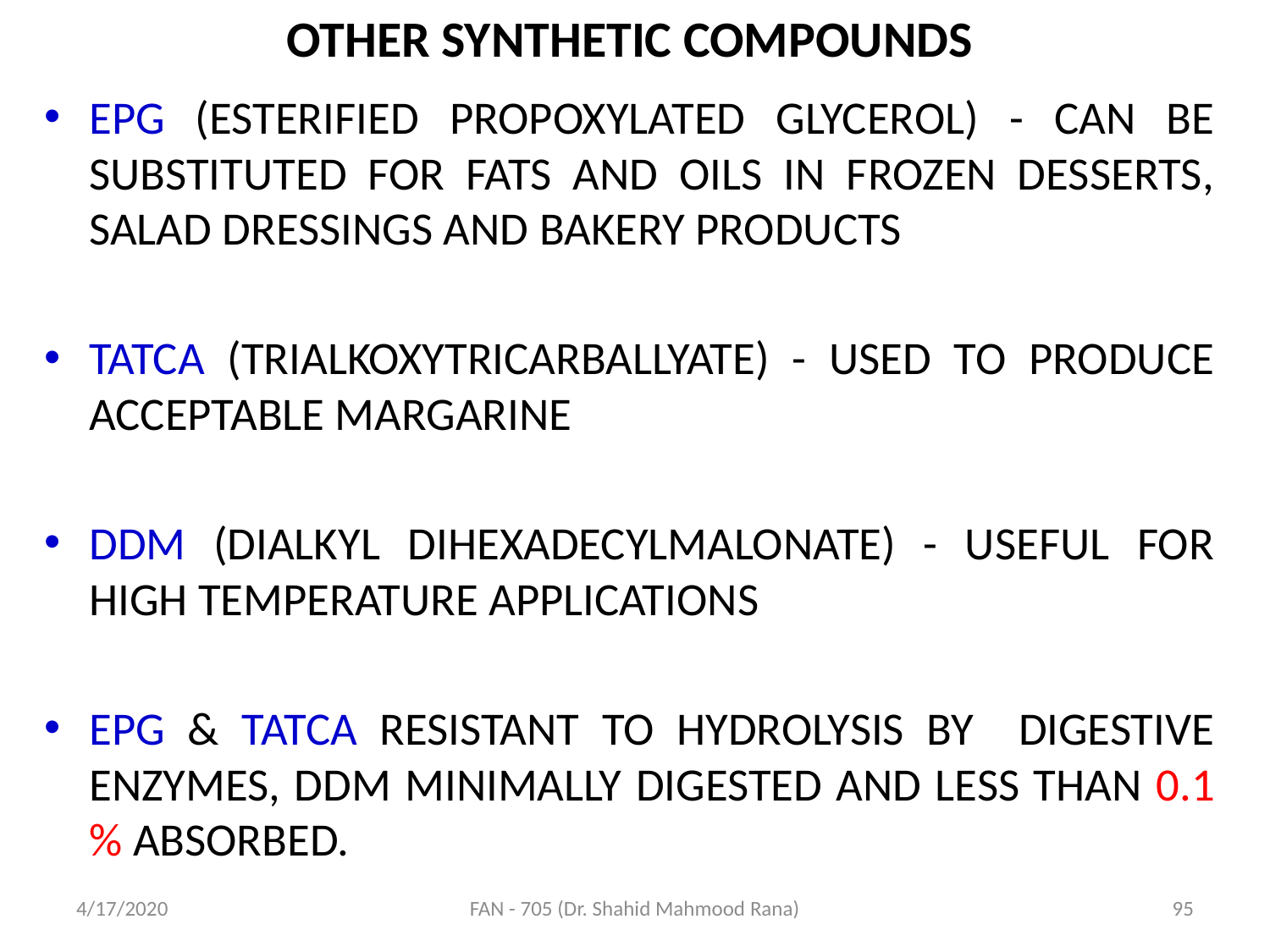

# OTHER SYNTHETIC COMPOUNDS
EPG (ESTERIFIED PROPOXYLATED GLYCEROL) - CAN BE SUBSTITUTED FOR FATS AND OILS IN FROZEN DESSERTS, SALAD DRESSINGS AND BAKERY PRODUCTS

TATCA (TRIALKOXYTRICARBALLYATE) - USED TO PRODUCE ACCEPTABLE MARGARINE

DDM (DIALKYL DIHEXADECYLMALONATE) - USEFUL FOR HIGH TEMPERATURE APPLICATIONS

EPG & TATCA RESISTANT TO HYDROLYSIS BY  DIGESTIVE ENZYMES, DDM MINIMALLY DIGESTED AND LESS THAN 0.1 % ABSORBED.
4/17/2020
FAN - 705 (Dr. Shahid Mahmood Rana)
95